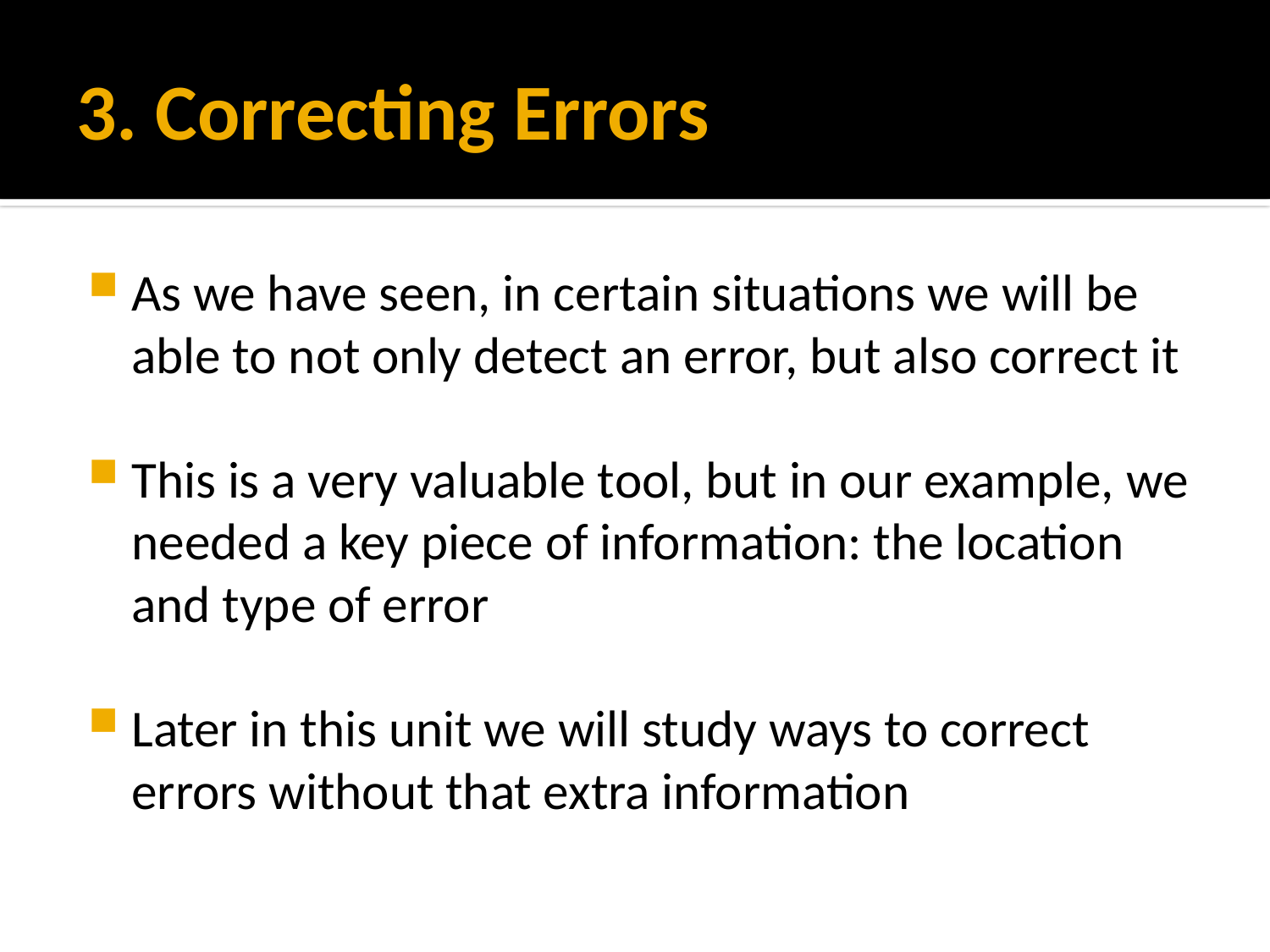

# 3. Correcting Errors
As we have seen, in certain situations we will be able to not only detect an error, but also correct it

This is a very valuable tool, but in our example, we needed a key piece of information: the location and type of error

Later in this unit we will study ways to correct errors without that extra information